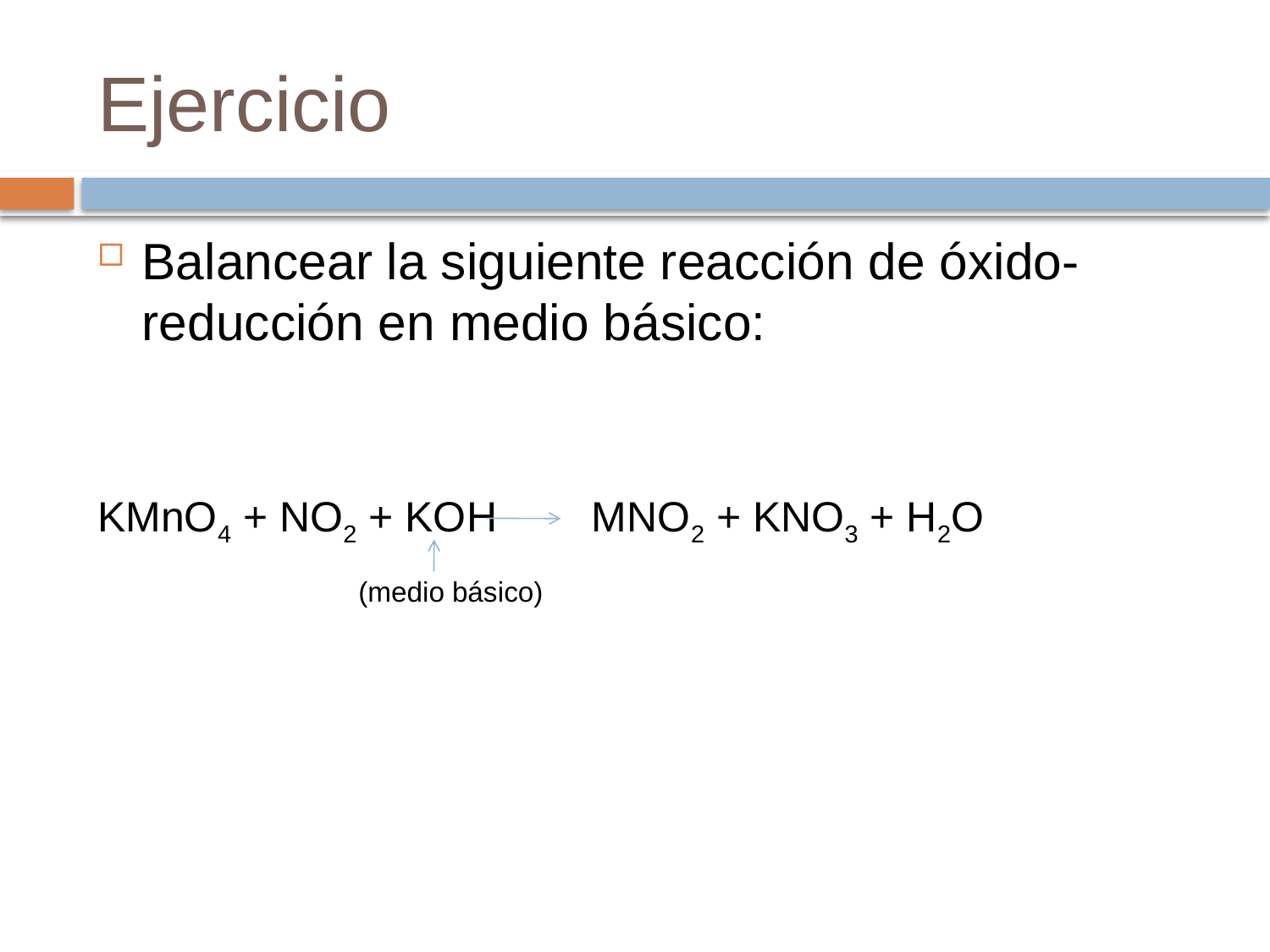

# Ejercicio
Balancear la siguiente reacción de óxido-reducción en medio básico:

KMnO4 + NO2 + KOH        MNO2 + KNO3 + H2O
                      (medio básico)